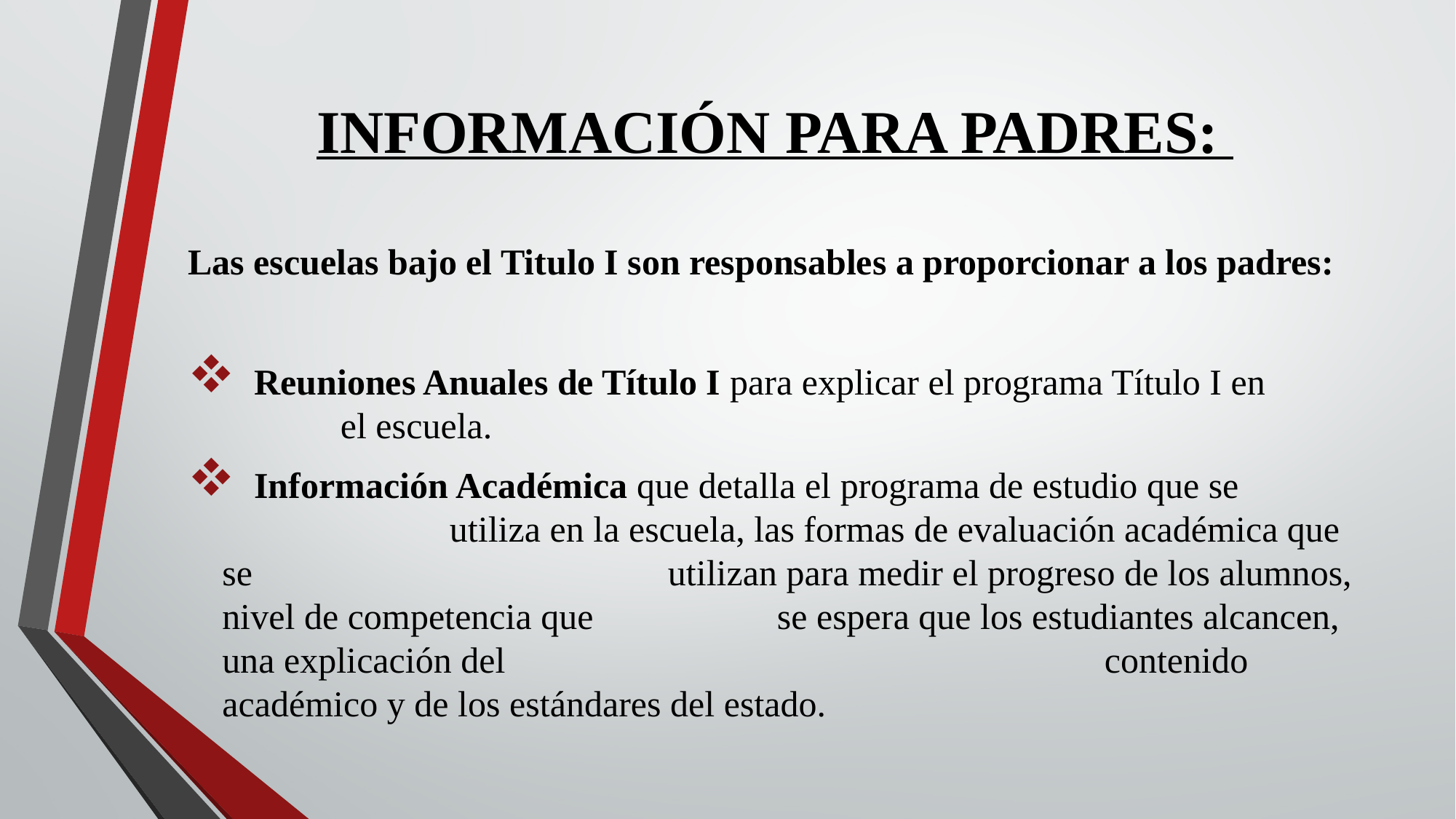

# INFORMACIÓN PARA PADRES:
Las escuelas bajo el Titulo I son responsables a proporcionar a los padres:

  Reuniones Anuales de Título I para explicar el programa Título I en  	    	 el escuela.
  Información Académica que detalla el programa de estudio que se 		  	 utiliza en la escuela, las formas de evaluación académica que se 	 	 	  	 utilizan para medir el progreso de los alumnos, nivel de competencia que 	 	 se espera que los estudiantes alcancen, una explicación del 		 	  	  	  	 contenido académico y de los estándares del estado.